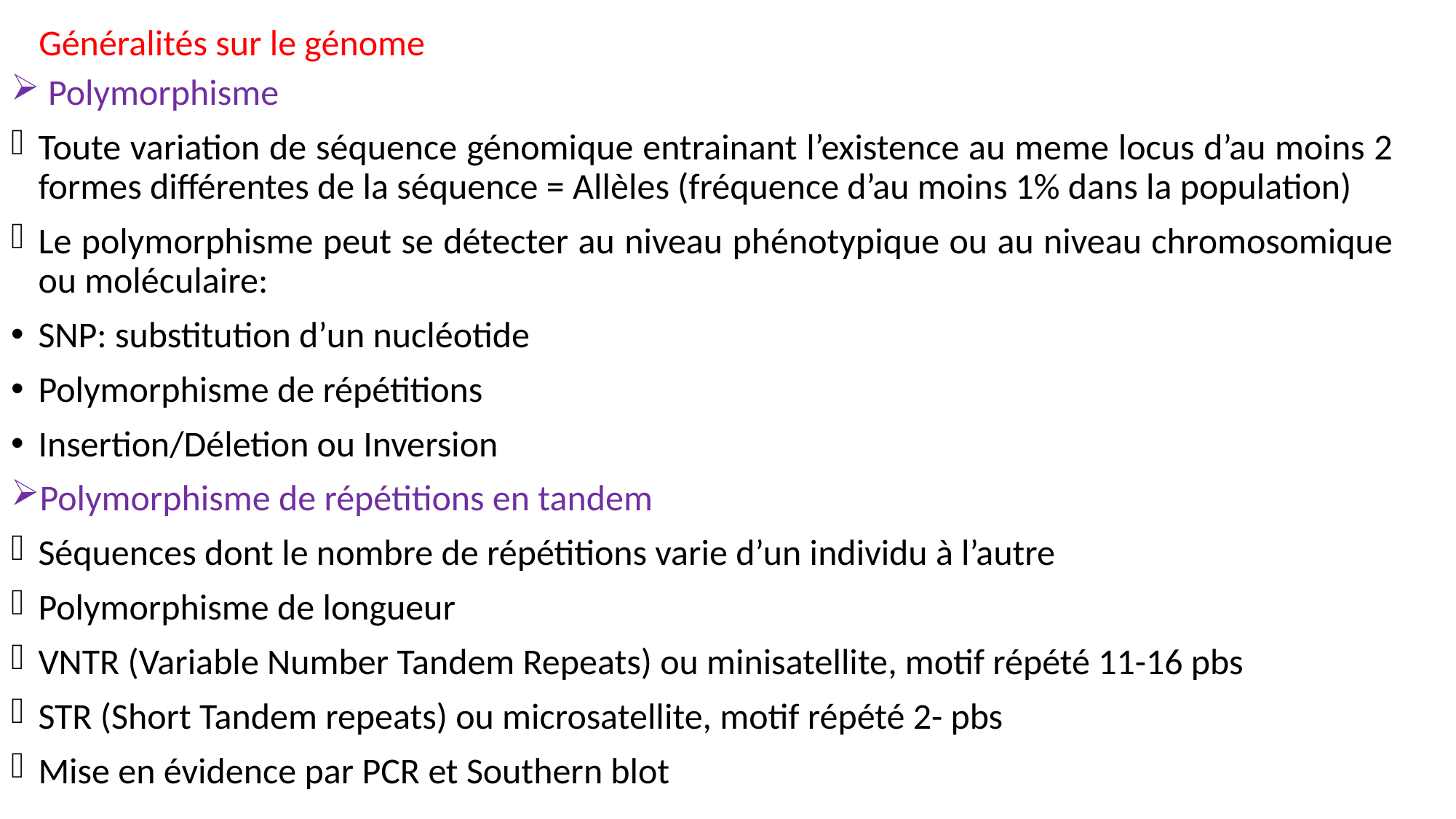

# Généralités sur le génome
 Polymorphisme
Toute variation de séquence génomique entrainant l’existence au meme locus d’au moins 2 formes différentes de la séquence = Allèles (fréquence d’au moins 1% dans la population)
Le polymorphisme peut se détecter au niveau phénotypique ou au niveau chromosomique ou moléculaire:
SNP: substitution d’un nucléotide
Polymorphisme de répétitions
Insertion/Déletion ou Inversion
Polymorphisme de répétitions en tandem
Séquences dont le nombre de répétitions varie d’un individu à l’autre
Polymorphisme de longueur
VNTR (Variable Number Tandem Repeats) ou minisatellite, motif répété 11-16 pbs
STR (Short Tandem repeats) ou microsatellite, motif répété 2- pbs
Mise en évidence par PCR et Southern blot